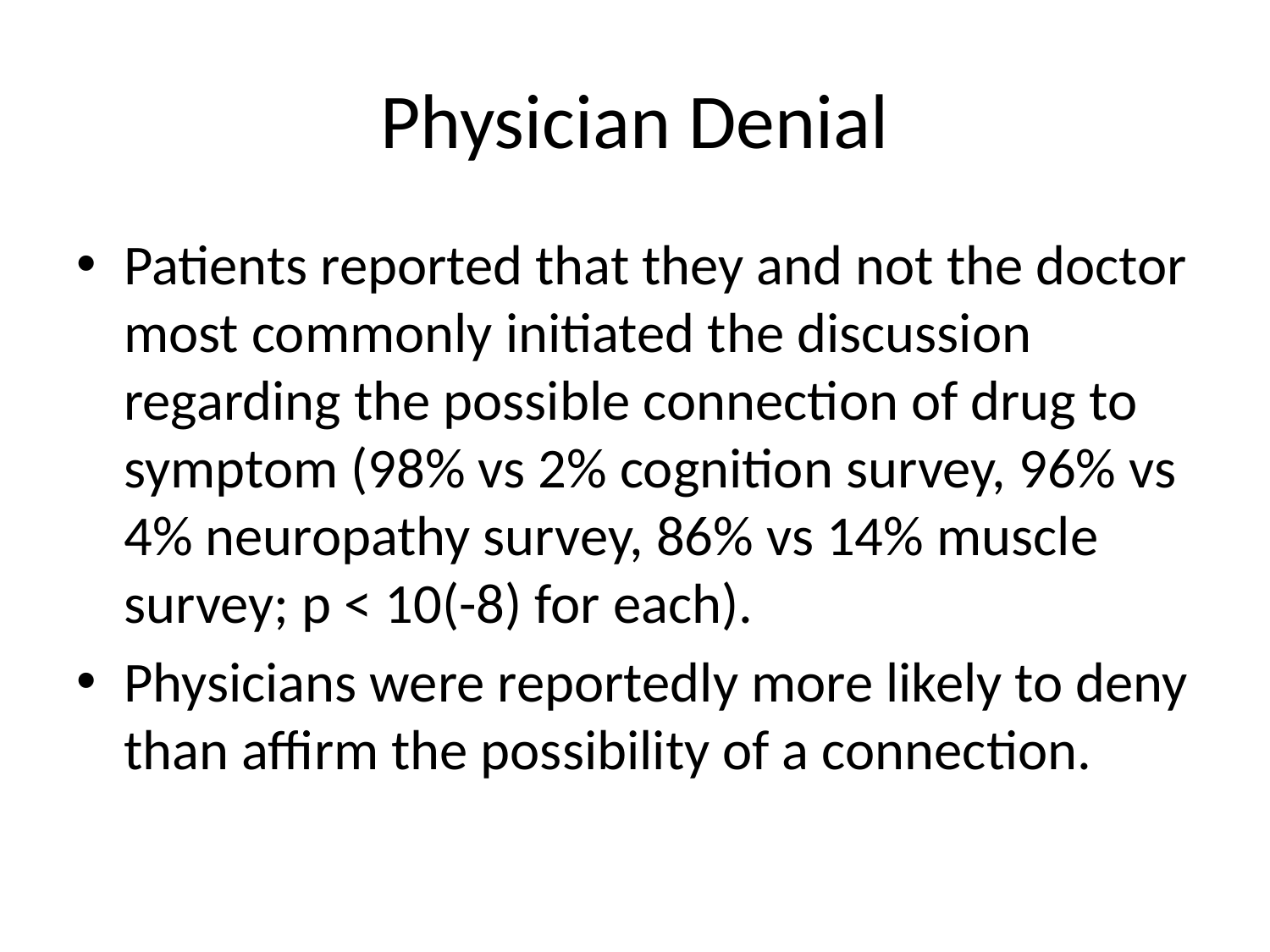

# Physician Denial
Patients reported that they and not the doctor most commonly initiated the discussion regarding the possible connection of drug to symptom (98% vs 2% cognition survey, 96% vs 4% neuropathy survey, 86% vs 14% muscle survey; p < 10(-8) for each).
Physicians were reportedly more likely to deny than affirm the possibility of a connection.